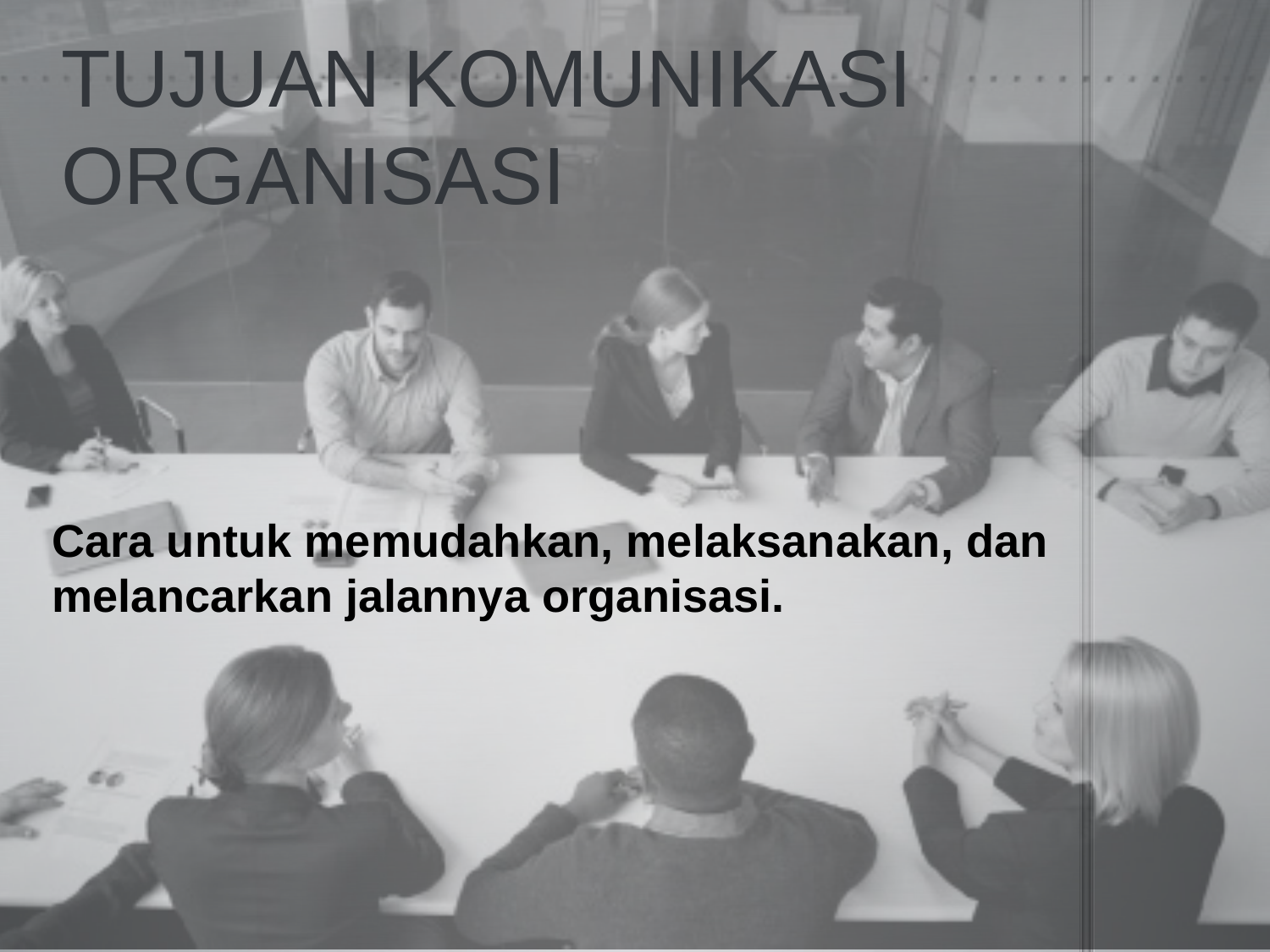

# TUJUAN KOMUNIKASI ORGANISASI
	Cara untuk memudahkan, melaksanakan, dan melancarkan jalannya organisasi.